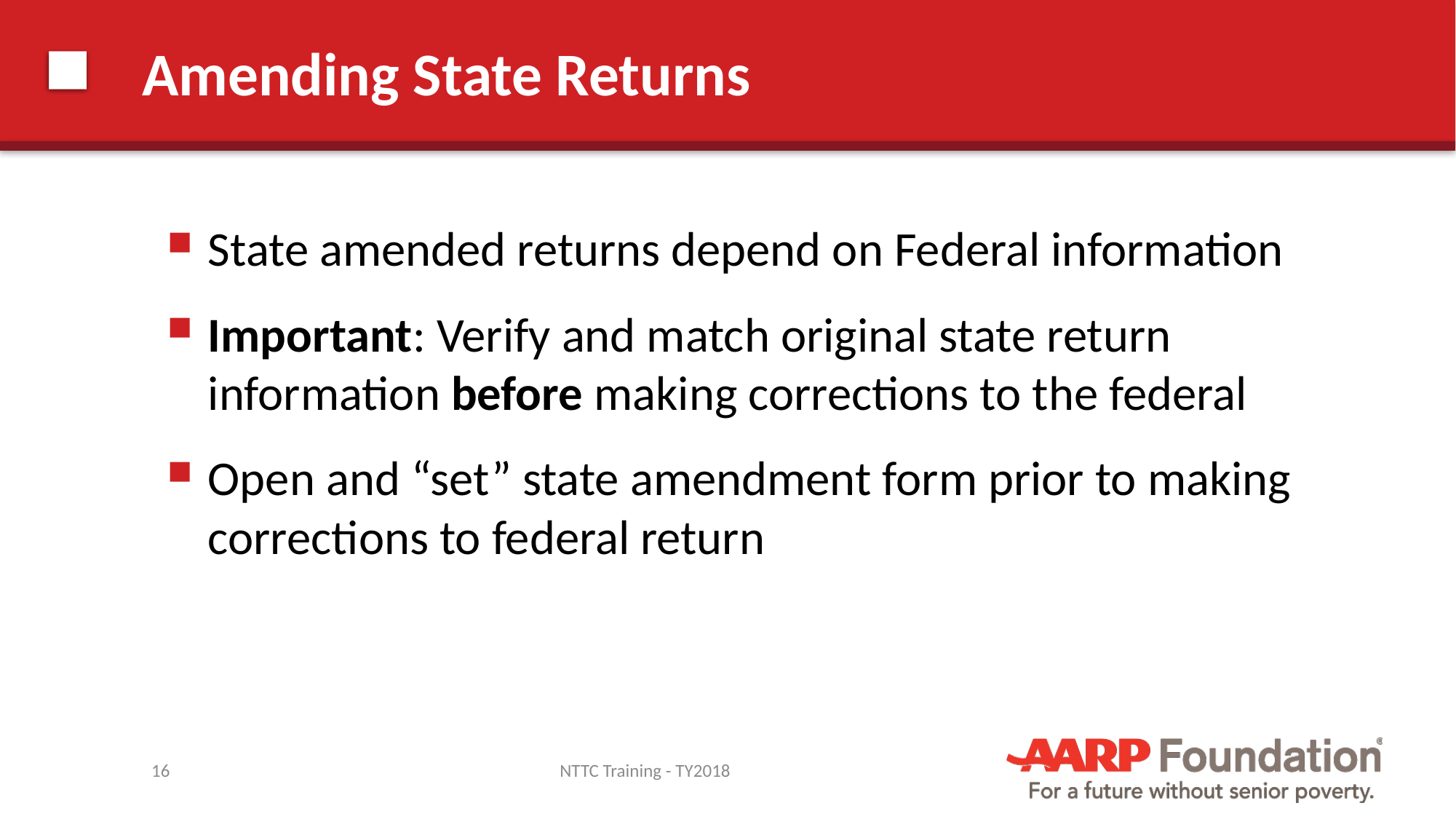

# Amending State Returns
State amended returns depend on Federal information
Important: Verify and match original state return information before making corrections to the federal
Open and “set” state amendment form prior to making corrections to federal return

16
NTTC Training - TY2018